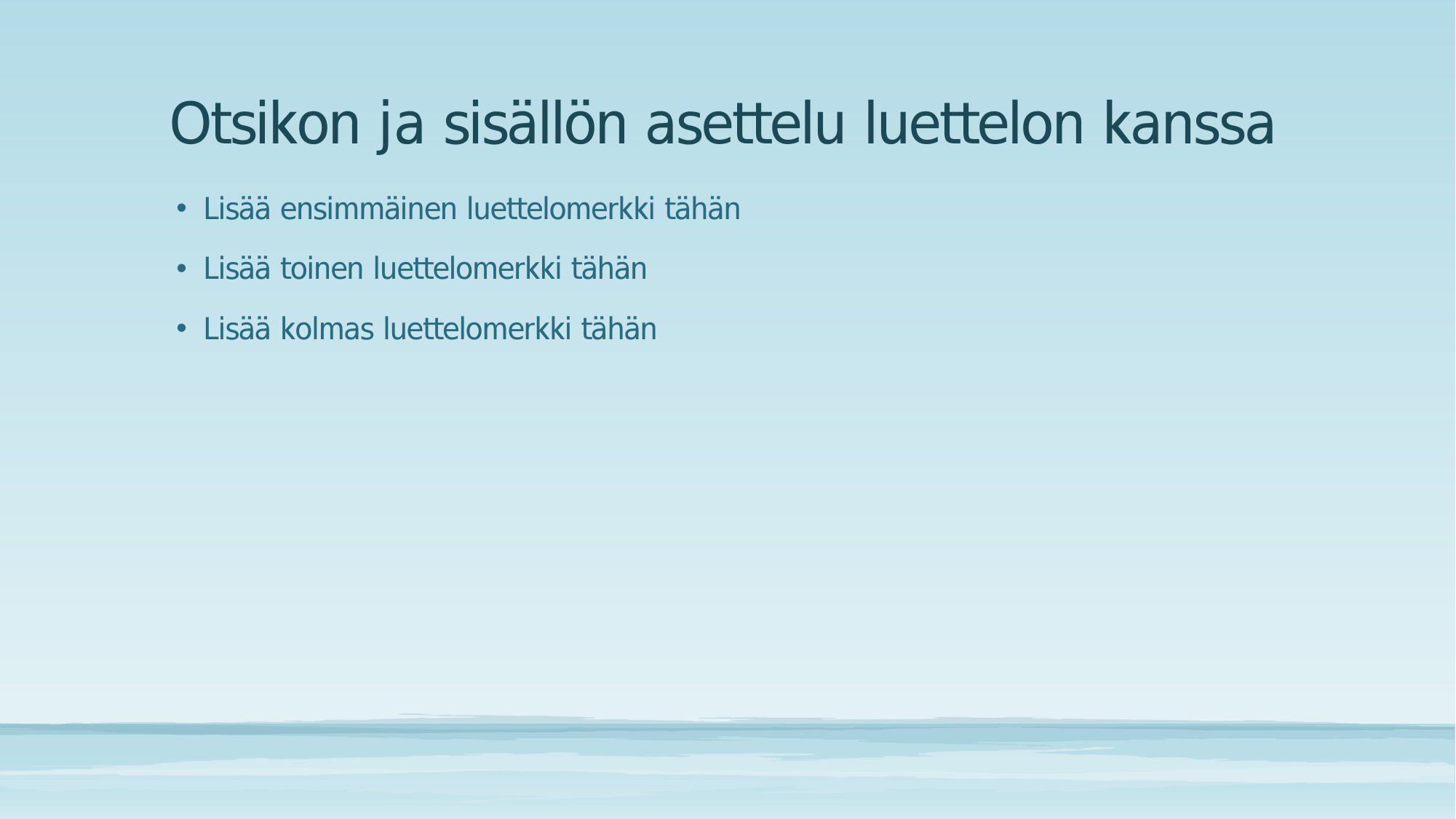

# Otsikon ja sisällön asettelu luettelon kanssa
Lisää ensimmäinen luettelomerkki tähän
Lisää toinen luettelomerkki tähän
Lisää kolmas luettelomerkki tähän